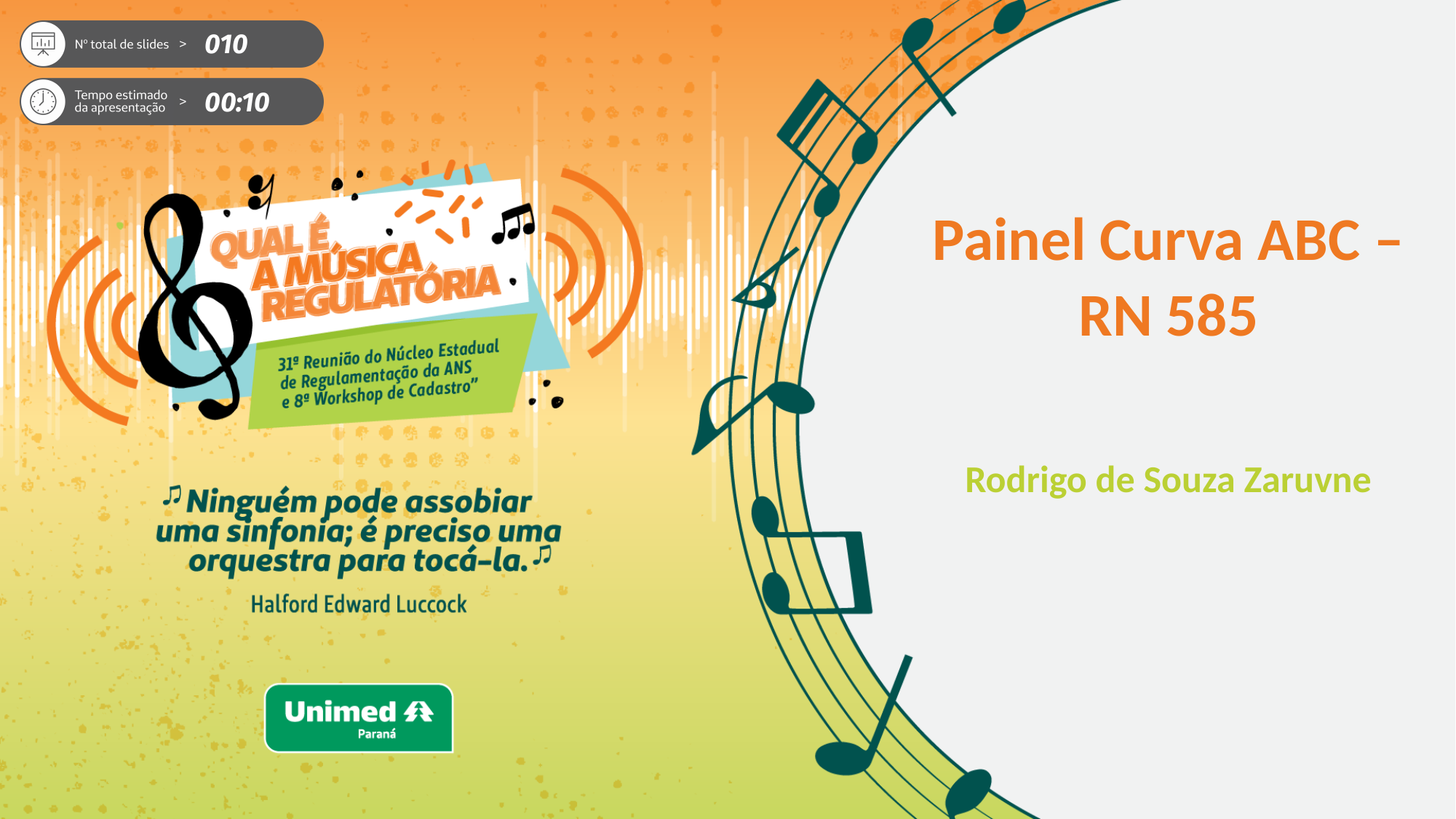

010
00:10
# Painel Curva ABC – RN 585
Rodrigo de Souza Zaruvne